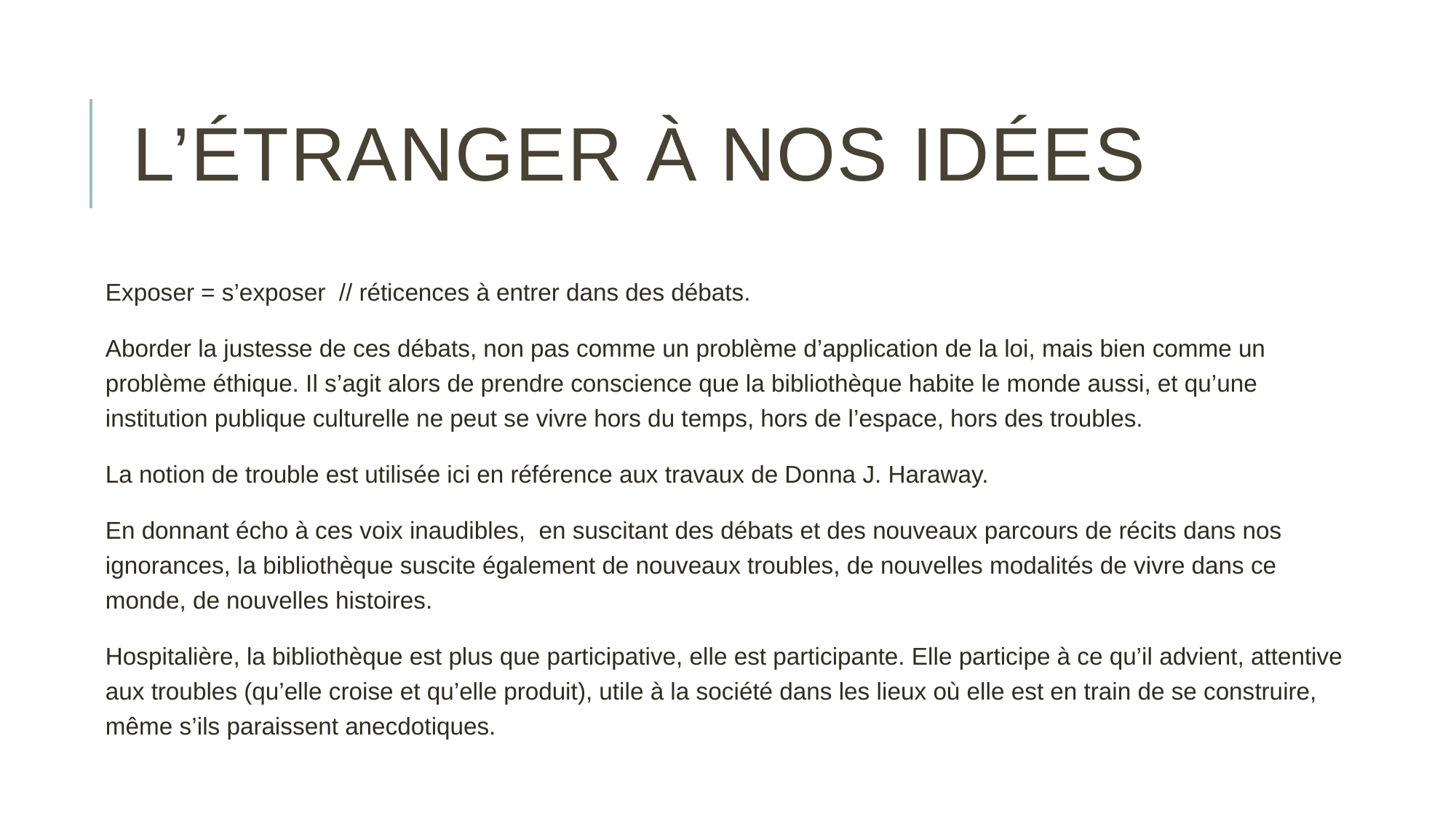

# L’étranger à nos idées
Exposer = s’exposer  // réticences à entrer dans des débats.
Aborder la justesse de ces débats, non pas comme un problème d’application de la loi, mais bien comme un problème éthique. Il s’agit alors de prendre conscience que la bibliothèque habite le monde aussi, et qu’une institution publique culturelle ne peut se vivre hors du temps, hors de l’espace, hors des troubles.
La notion de trouble est utilisée ici en référence aux travaux de Donna J. Haraway.
En donnant écho à ces voix inaudibles,  en suscitant des débats et des nouveaux parcours de récits dans nos ignorances, la bibliothèque suscite également de nouveaux troubles, de nouvelles modalités de vivre dans ce monde, de nouvelles histoires.
Hospitalière, la bibliothèque est plus que participative, elle est participante. Elle participe à ce qu’il advient, attentive aux troubles (qu’elle croise et qu’elle produit), utile à la société dans les lieux où elle est en train de se construire, même s’ils paraissent anecdotiques.